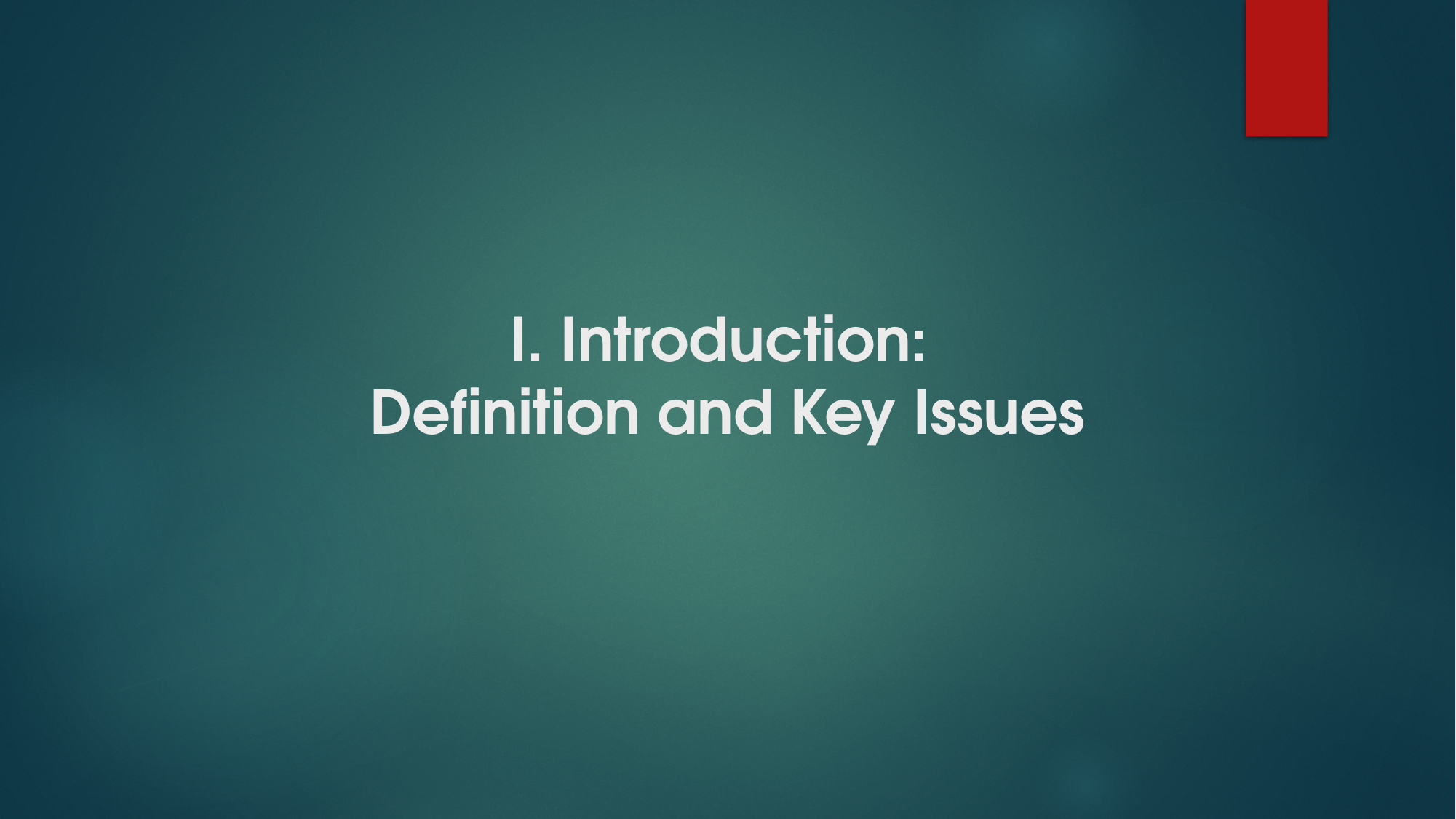

# I. Introduction: Definition and Key Issues